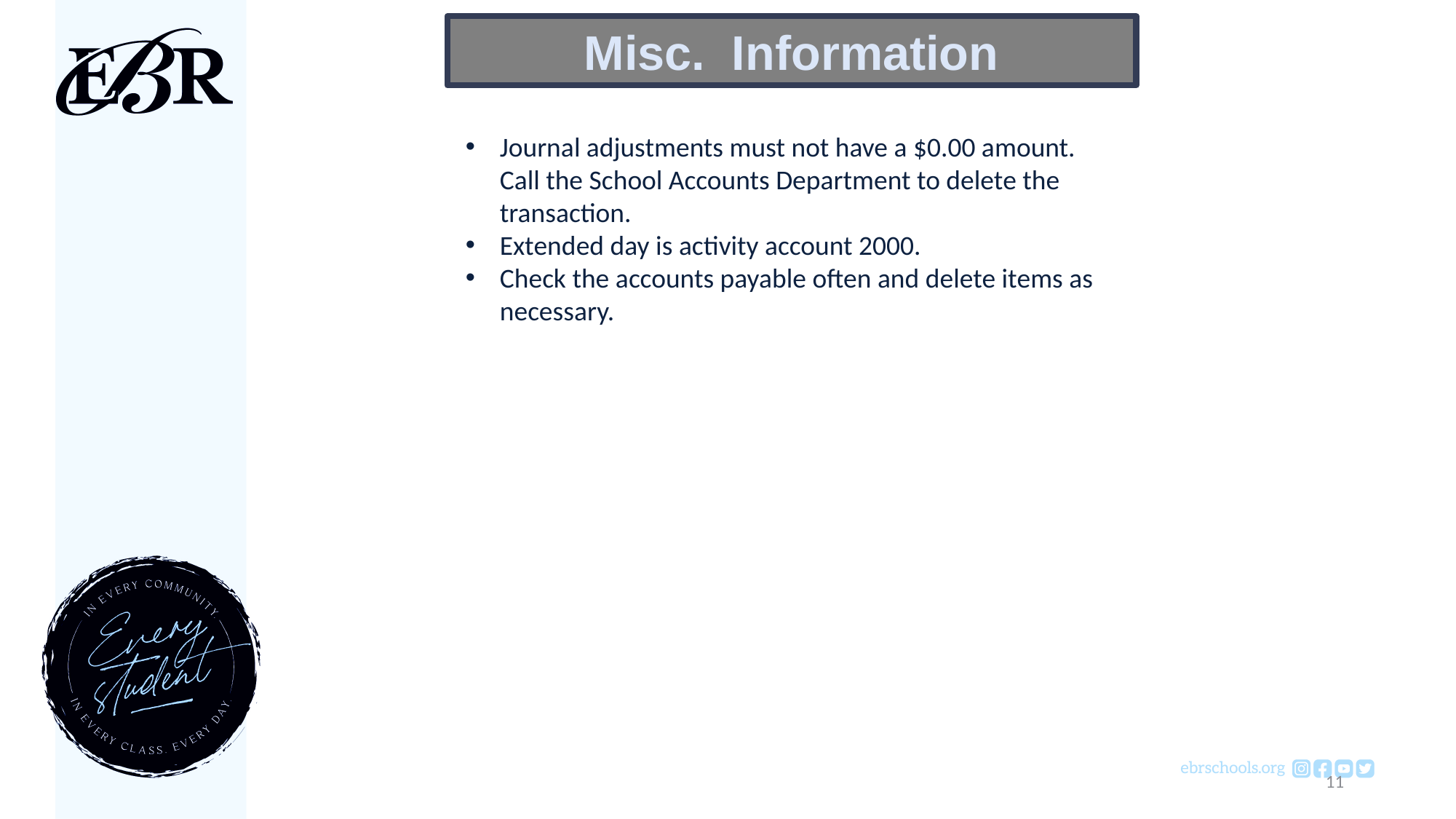

Misc.  Information

Journal adjustments must not have a $0.00 amount.  Call the School Accounts Department to delete the transaction.
Extended day is activity account 2000.
Check the accounts payable often and delete items as necessary.
11